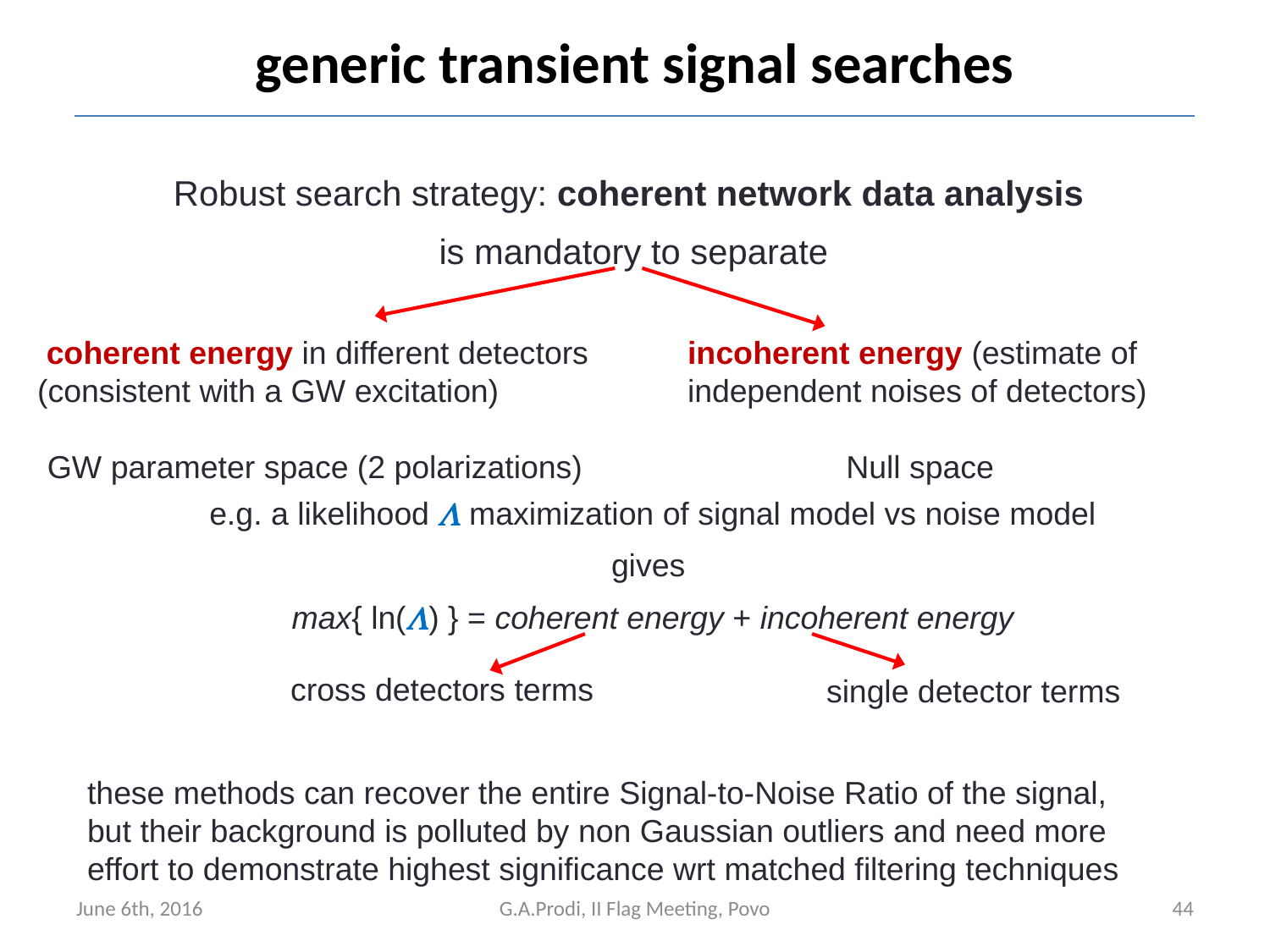

# generic transient signal searches
Robust search strategy: coherent network data analysis
is mandatory to separate

e.g. a likelihood Λ maximization of signal model vs noise model
gives
max{ ln(Λ) } = coherent energy + incoherent energy
 coherent energy in different detectors (consistent with a GW excitation)

GW parameter space (2 polarizations)
incoherent energy (estimate of independent noises of detectors)

Null space
 cross detectors terms
 single detector terms
these methods can recover the entire Signal-to-Noise Ratio of the signal, but their background is polluted by non Gaussian outliers and need more effort to demonstrate highest significance wrt matched filtering techniques
June 6th, 2016
G.A.Prodi, II Flag Meeting, Povo
44